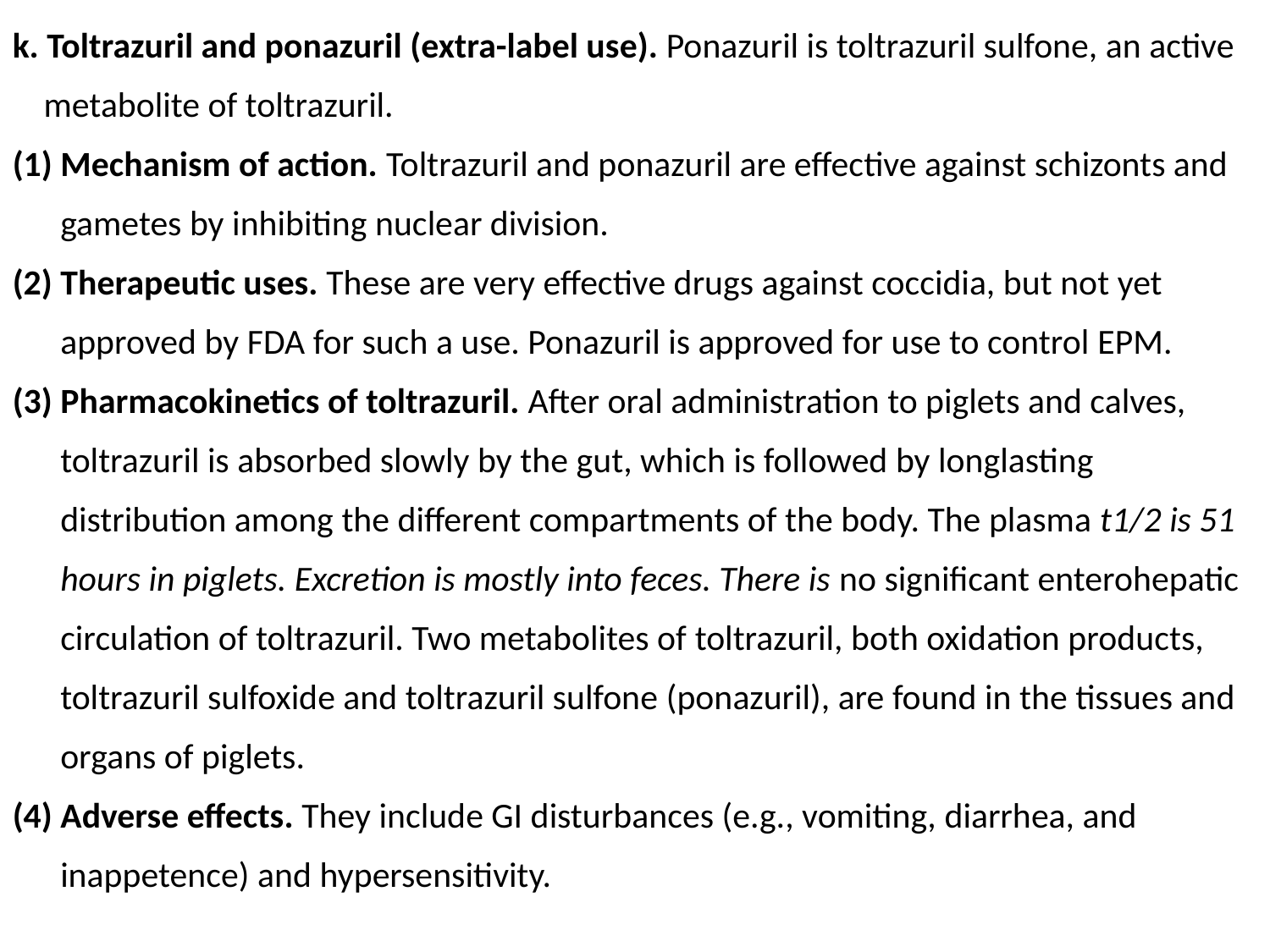

k. Toltrazuril and ponazuril (extra-label use). Ponazuril is toltrazuril sulfone, an active metabolite of toltrazuril.
(1) Mechanism of action. Toltrazuril and ponazuril are effective against schizonts and gametes by inhibiting nuclear division.
(2) Therapeutic uses. These are very effective drugs against coccidia, but not yet approved by FDA for such a use. Ponazuril is approved for use to control EPM.
(3) Pharmacokinetics of toltrazuril. After oral administration to piglets and calves, toltrazuril is absorbed slowly by the gut, which is followed by longlasting distribution among the different compartments of the body. The plasma t1/2 is 51 hours in piglets. Excretion is mostly into feces. There is no significant enterohepatic circulation of toltrazuril. Two metabolites of toltrazuril, both oxidation products, toltrazuril sulfoxide and toltrazuril sulfone (ponazuril), are found in the tissues and organs of piglets.
(4) Adverse effects. They include GI disturbances (e.g., vomiting, diarrhea, and inappetence) and hypersensitivity.